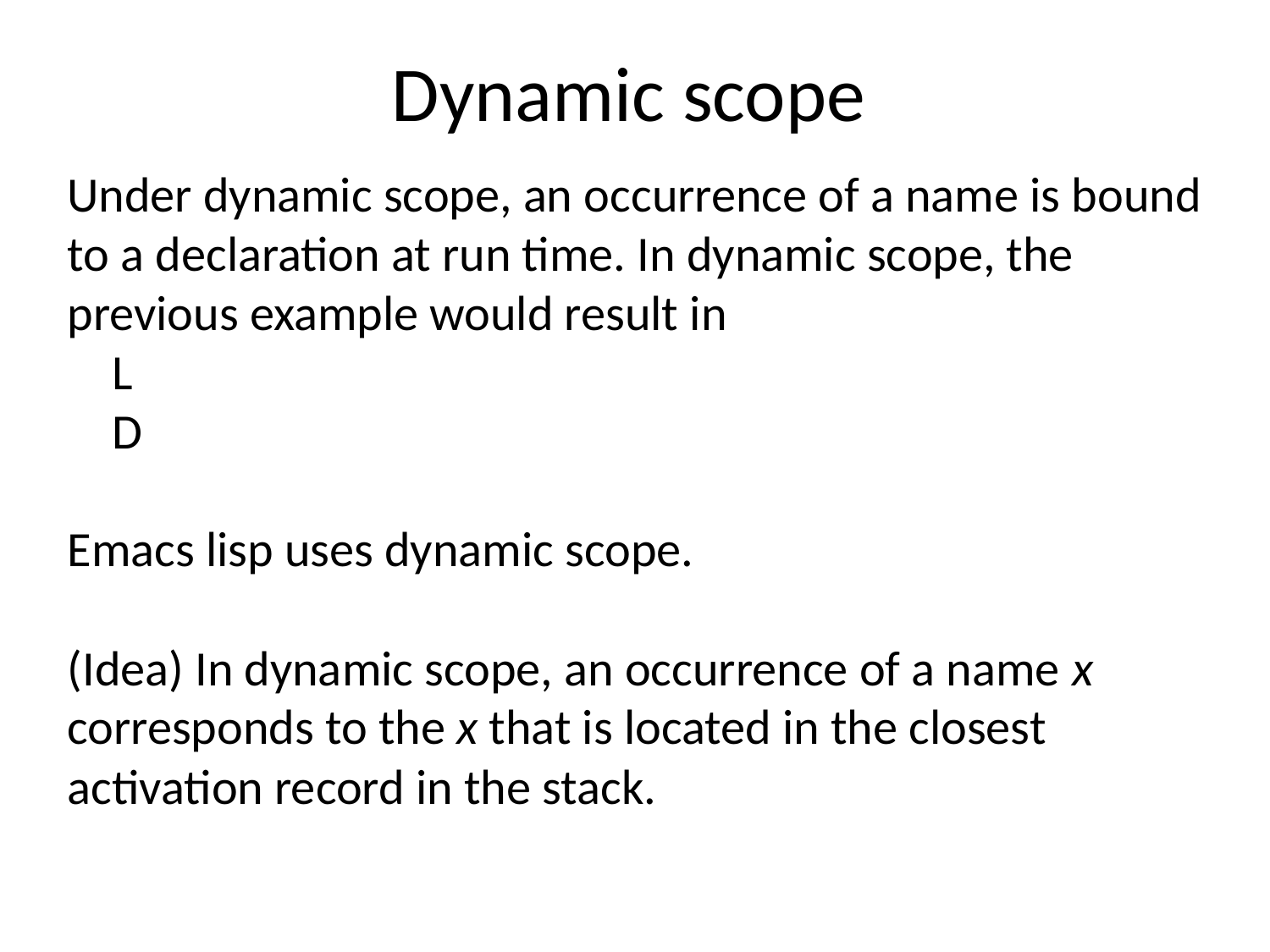

# Dynamic scope
Under dynamic scope, an occurrence of a name is bound to a declaration at run time. In dynamic scope, the previous example would result in
    L
    D

Emacs lisp uses dynamic scope.

(Idea) In dynamic scope, an occurrence of a name x corresponds to the x that is located in the closest activation record in the stack.